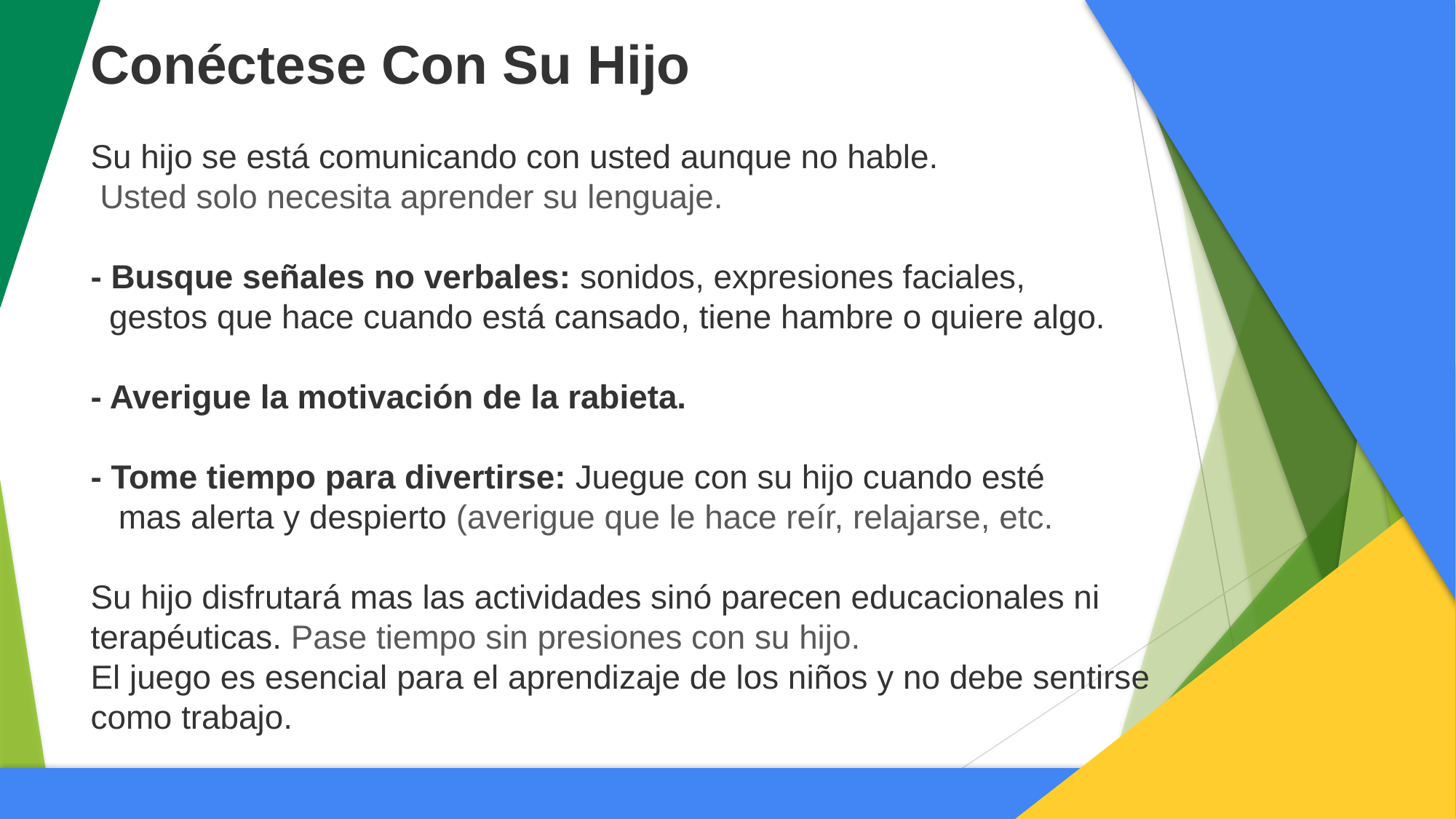

Conéctese Con Su Hijo

Su hijo se está comunicando con usted aunque no hable.
 Usted solo necesita aprender su lenguaje.

- Busque señales no verbales: sonidos, expresiones faciales,
  gestos que hace cuando está cansado, tiene hambre o quiere algo.

- Averigue la motivación de la rabieta.

- Tome tiempo para divertirse: Juegue con su hijo cuando esté
   mas alerta y despierto (averigue que le hace reír, relajarse, etc.

Su hijo disfrutará mas las actividades sinó parecen educacionales ni
terapéuticas. Pase tiempo sin presiones con su hijo.
El juego es esencial para el aprendizaje de los niños y no debe sentirse
como trabajo.